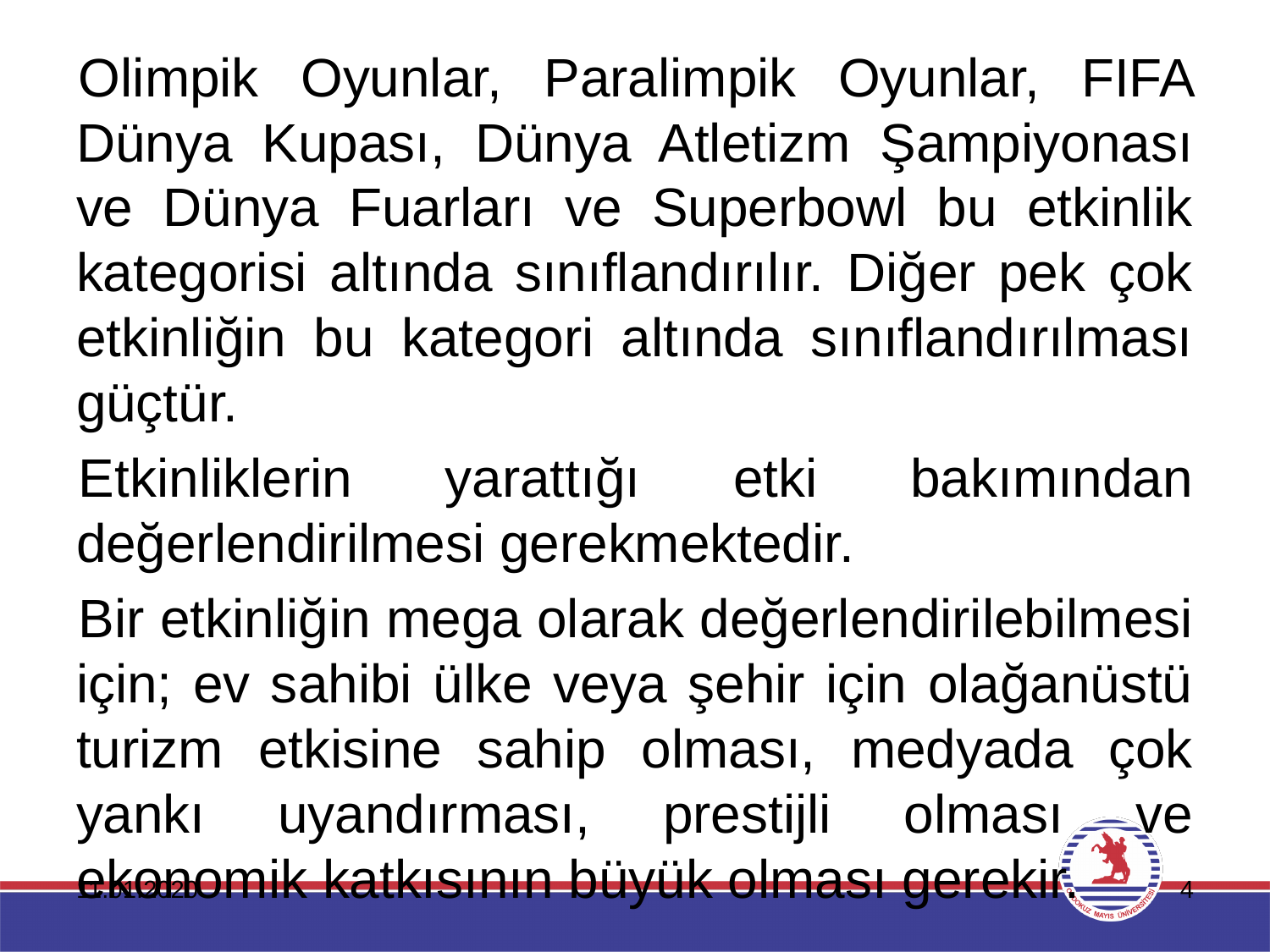

Olimpik Oyunlar, Paralimpik Oyunlar, FIFA Dünya Kupası, Dünya Atletizm Şampiyonası ve Dünya Fuarları ve Superbowl bu etkinlik kategorisi altında sınıflandırılır. Diğer pek çok etkinliğin bu kategori altında sınıflandırılması güçtür.
Etkinliklerin yarattığı etki bakımından değerlendirilmesi gerekmektedir.
Bir etkinliğin mega olarak değerlendirilebilmesi için; ev sahibi ülke veya şehir için olağanüstü turizm etkisine sahip olması, medyada çok yankı uyandırması, prestijli olması ve ekonomik katkısının büyük olması gerekir.
11.01.2020
4